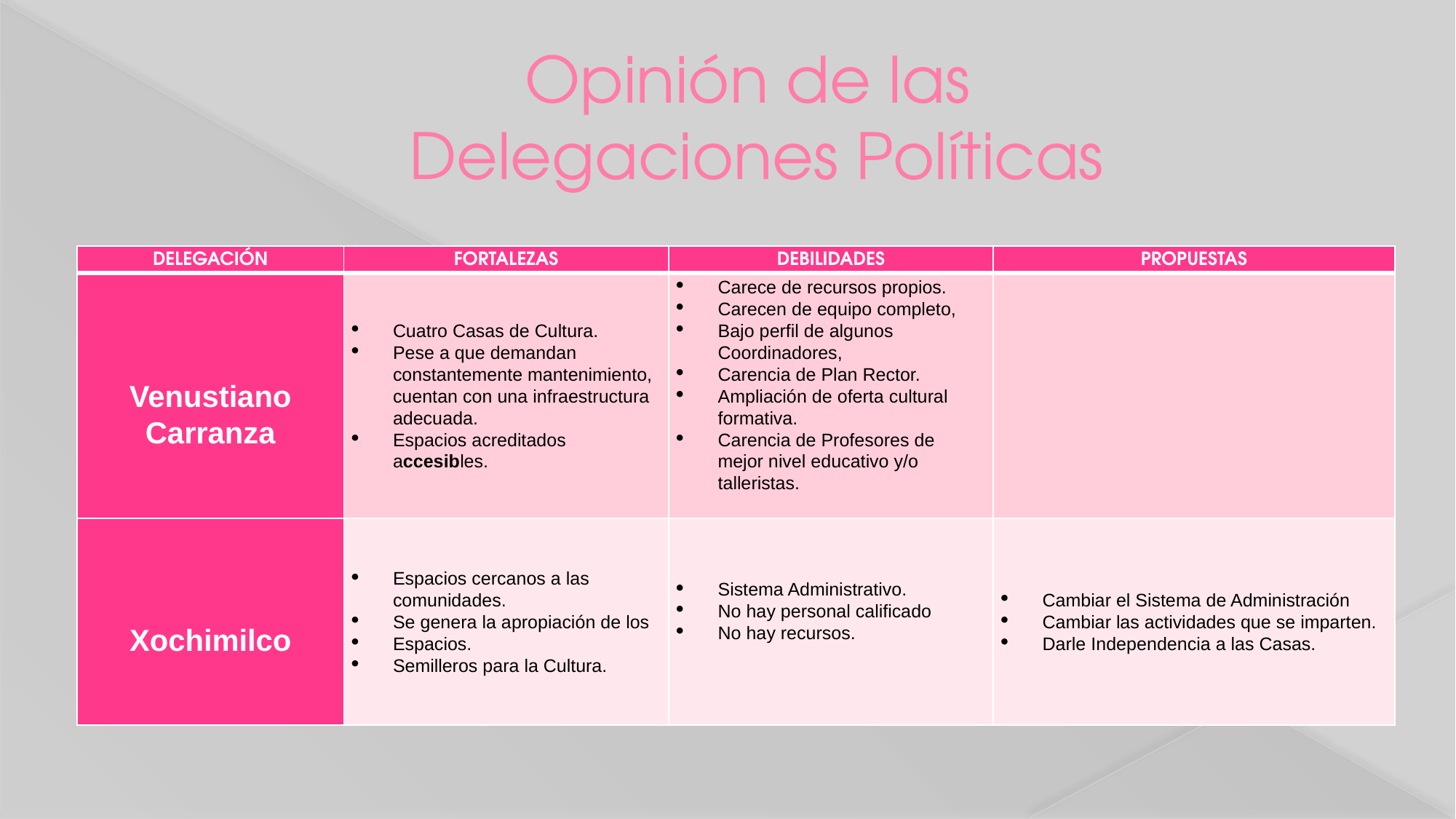

# Opinión de las Delegaciones Políticas
| DELEGACIÓN | FORTALEZAS | DEBILIDADES | PROPUESTAS |
| --- | --- | --- | --- |
| Venustiano Carranza | Cuatro Casas de Cultura. Pese a que demandan constantemente mantenimiento, cuentan con una infraestructura adecuada. Espacios acreditados accesibles. | Carece de recursos propios. Carecen de equipo completo, Bajo perfil de algunos Coordinadores, Carencia de Plan Rector. Ampliación de oferta cultural formativa. Carencia de Profesores de mejor nivel educativo y/o talleristas. |  |
| Xochimilco | Espacios cercanos a las comunidades. Se genera la apropiación de los Espacios. Semilleros para la Cultura. | Sistema Administrativo. No hay personal calificado No hay recursos. | Cambiar el Sistema de Administración Cambiar las actividades que se imparten. Darle Independencia a las Casas. |